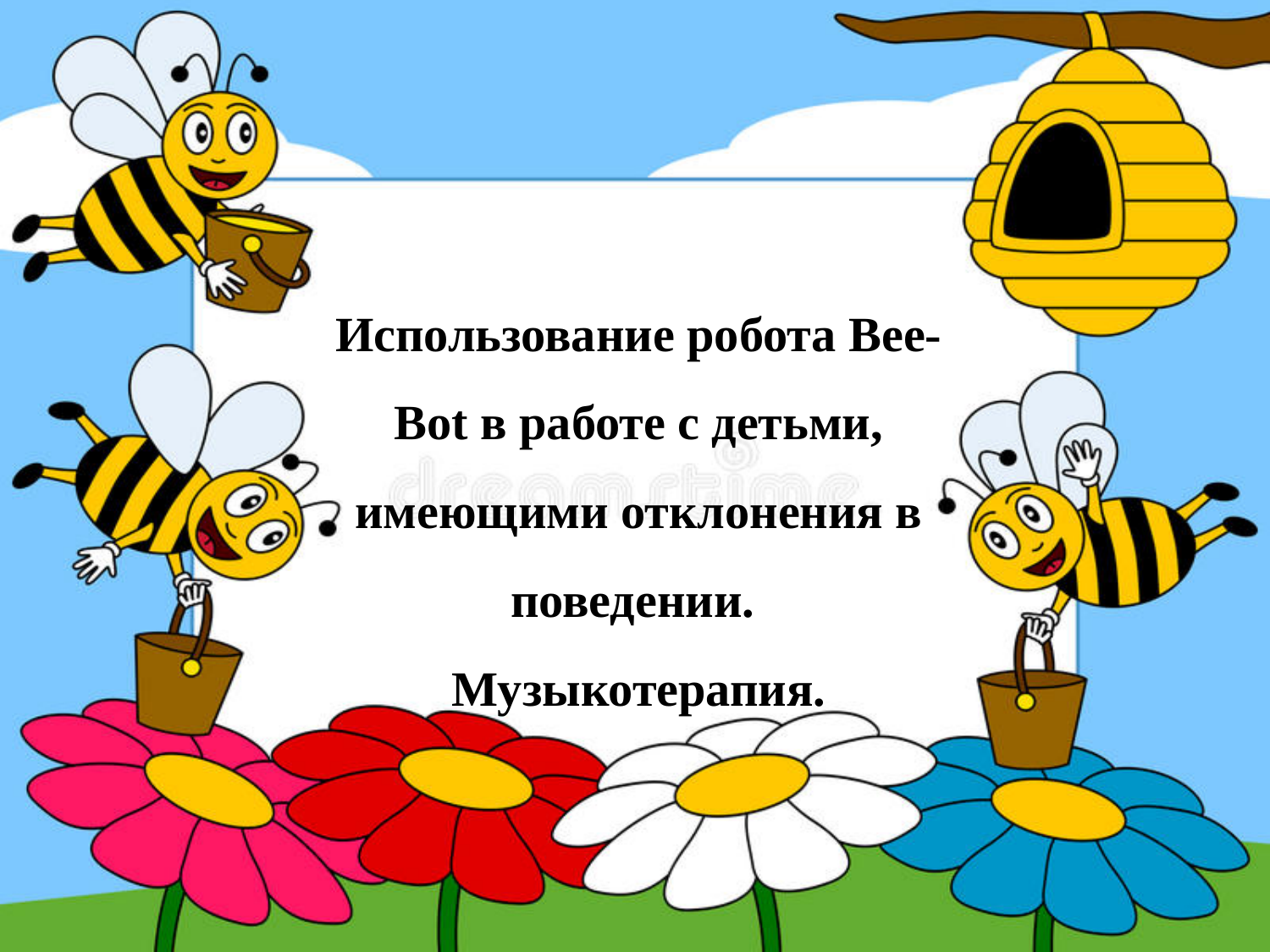

Использование робота Bee-Bot в работе с детьми, имеющими отклонения в поведении.
Музыкотерапия.